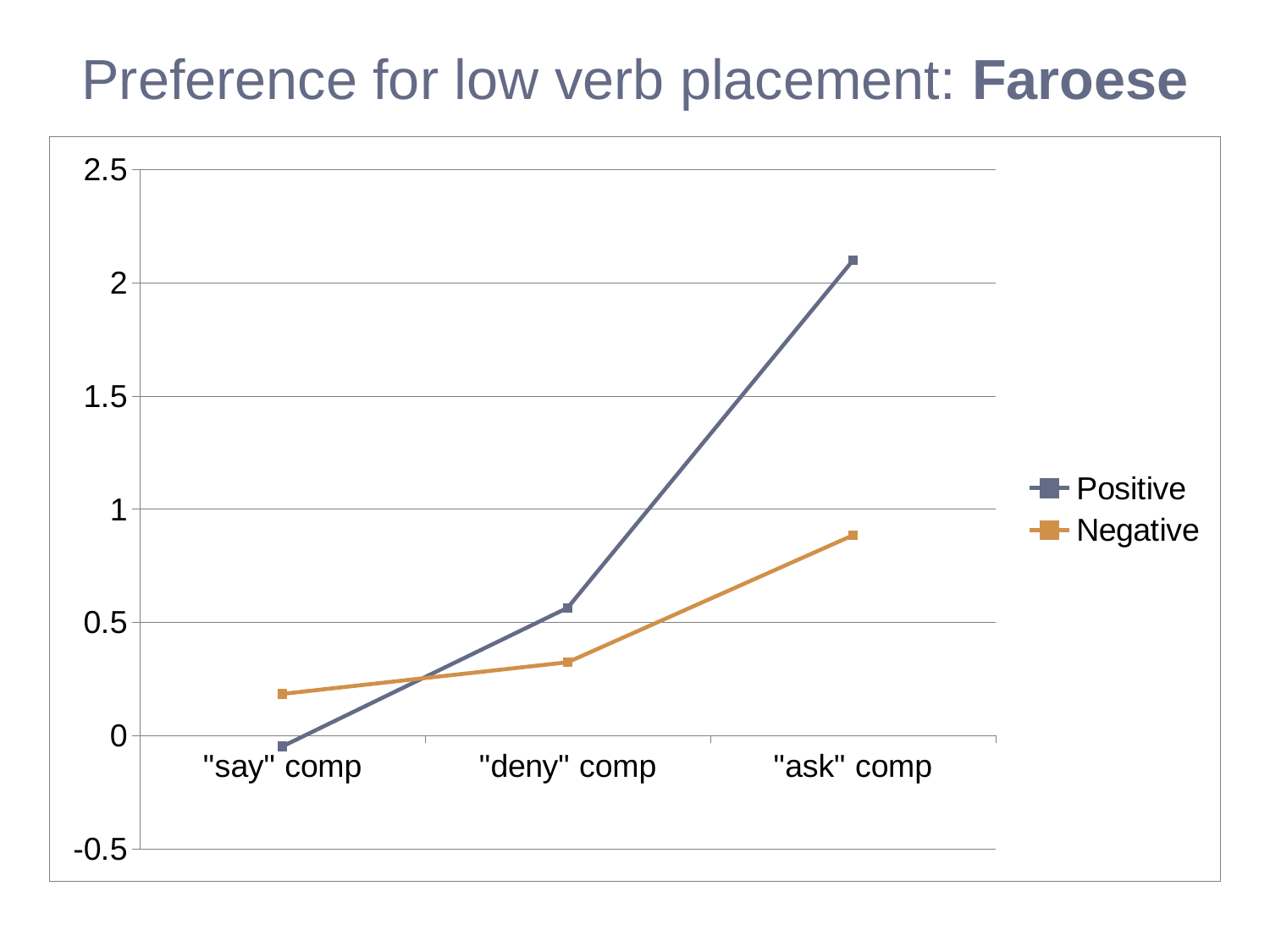

# Preference for low verb placement: Faroese

### Chart

| Category | Positive | Negative |
|---|---|---|
| "say" comp | -0.0485 | 0.1837 |
| "deny" comp | 0.5641 | 0.3232 |
| "ask" comp | 2.0987 | 0.8842 |